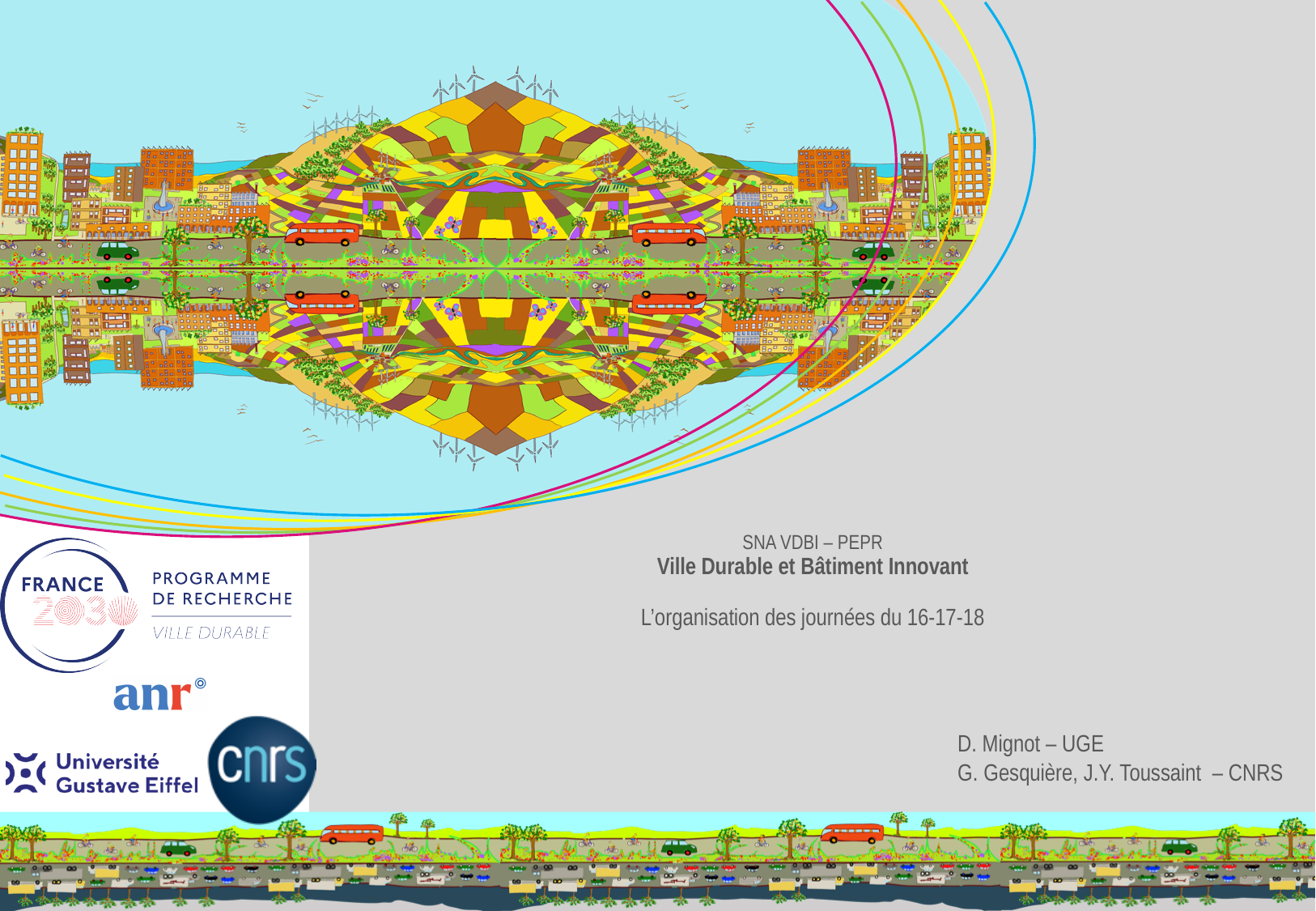

# SNA VDBI – PEPR Ville Durable et Bâtiment Innovant L’organisation des journées du 16-17-18
D. Mignot – UGE
G. Gesquière, J.Y. Toussaint  – CNRS